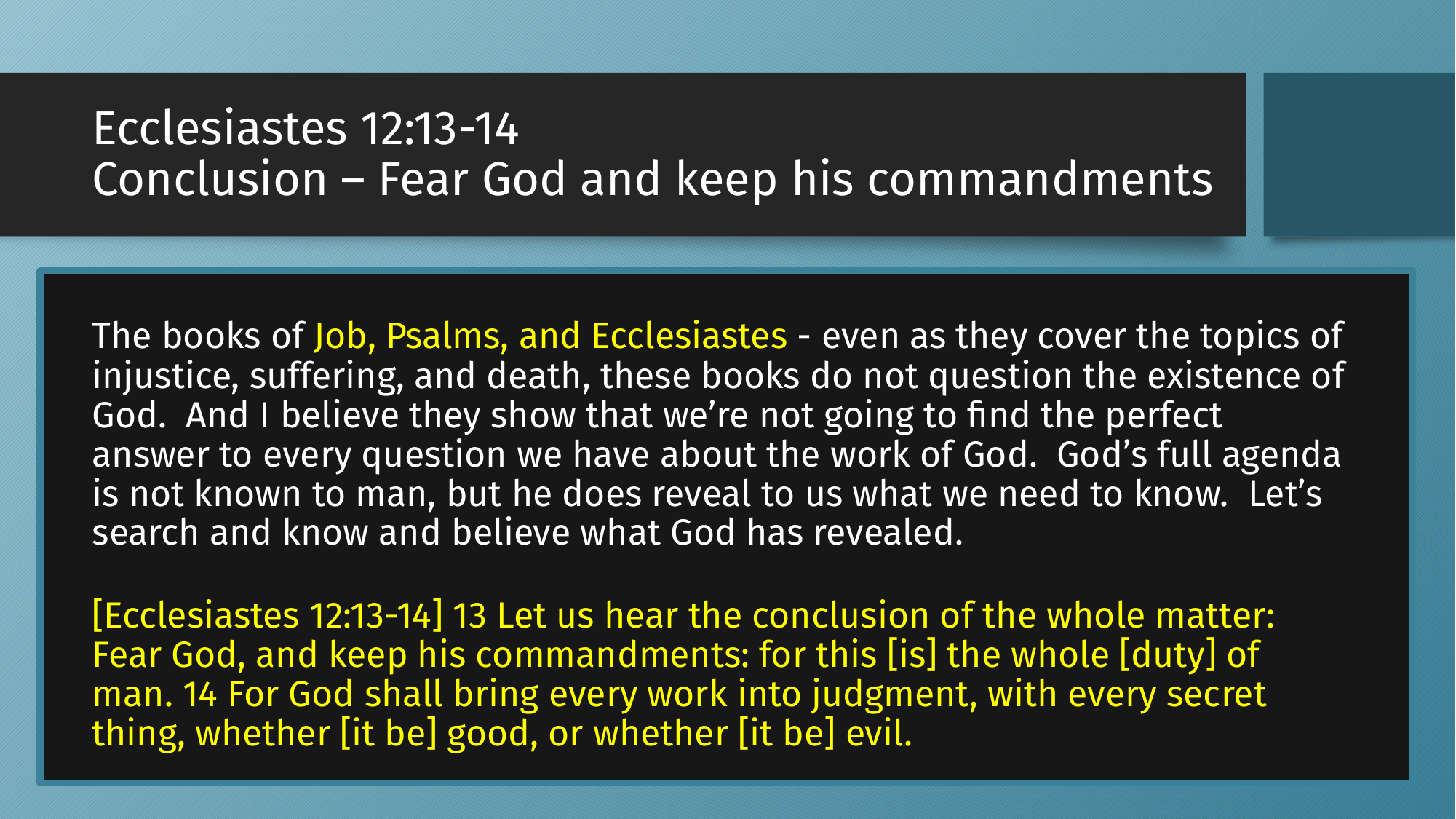

# Ecclesiastes 12:13-14 Conclusion – Fear God and keep his commandments

The books of Job, Psalms, and Ecclesiastes - even as they cover the topics of injustice, suffering, and death, these books do not question the existence of God.  And I believe they show that we’re not going to find the perfect answer to every question we have about the work of God.  God’s full agenda is not known to man, but he does reveal to us what we need to know.  Let’s search and know and believe what God has revealed.

[Ecclesiastes 12:13-14] 13 Let us hear the conclusion of the whole matter: Fear God, and keep his commandments: for this [is] the whole [duty] of man. 14 For God shall bring every work into judgment, with every secret thing, whether [it be] good, or whether [it be] evil.